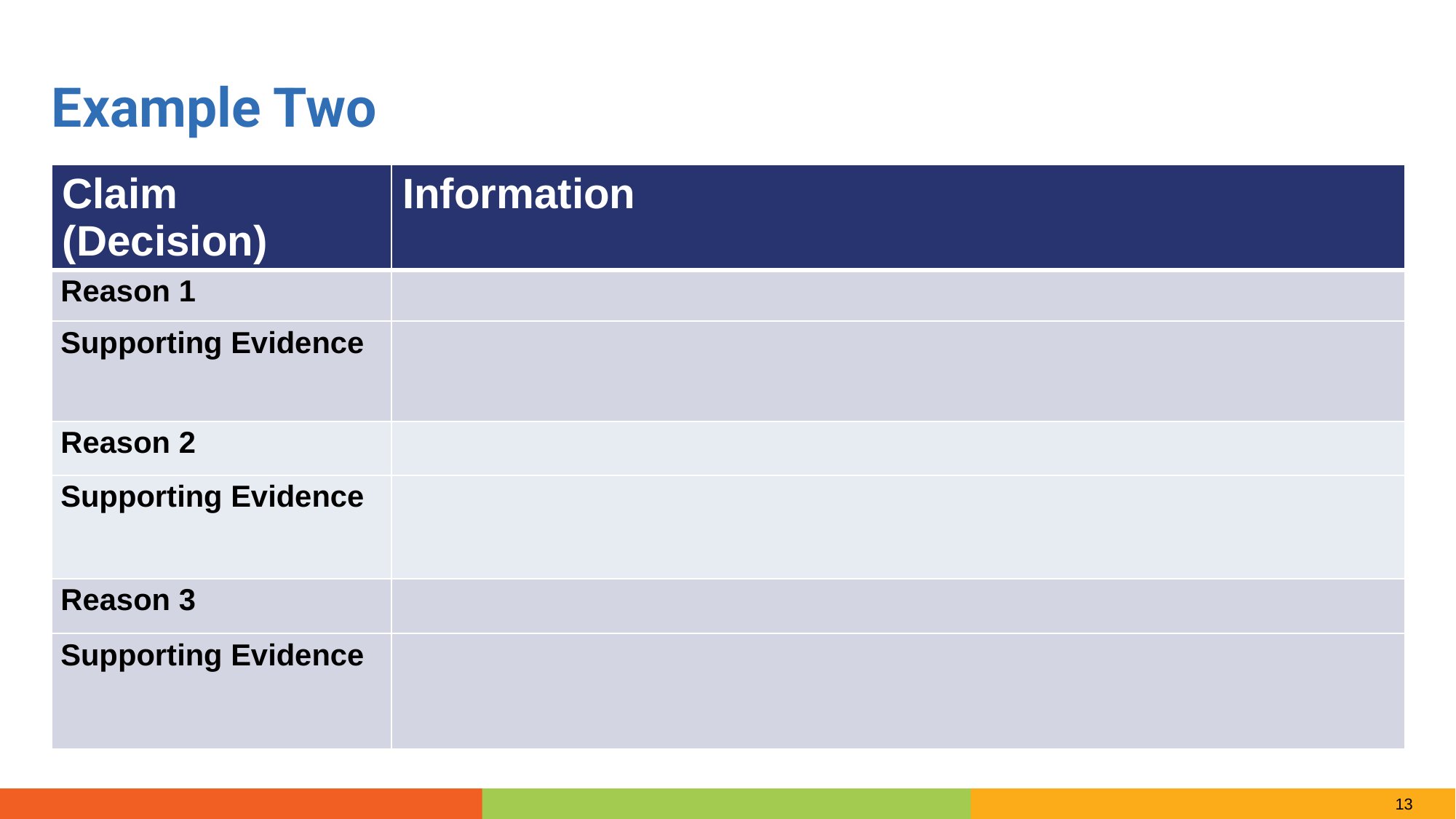

Example Two
| Claim (Decision) | Information |
| --- | --- |
| Reason 1 |  |
| Supporting Evidence |  |
| Reason 2 |  |
| Supporting Evidence |  |
| Reason 3 |  |
| Supporting Evidence |  |